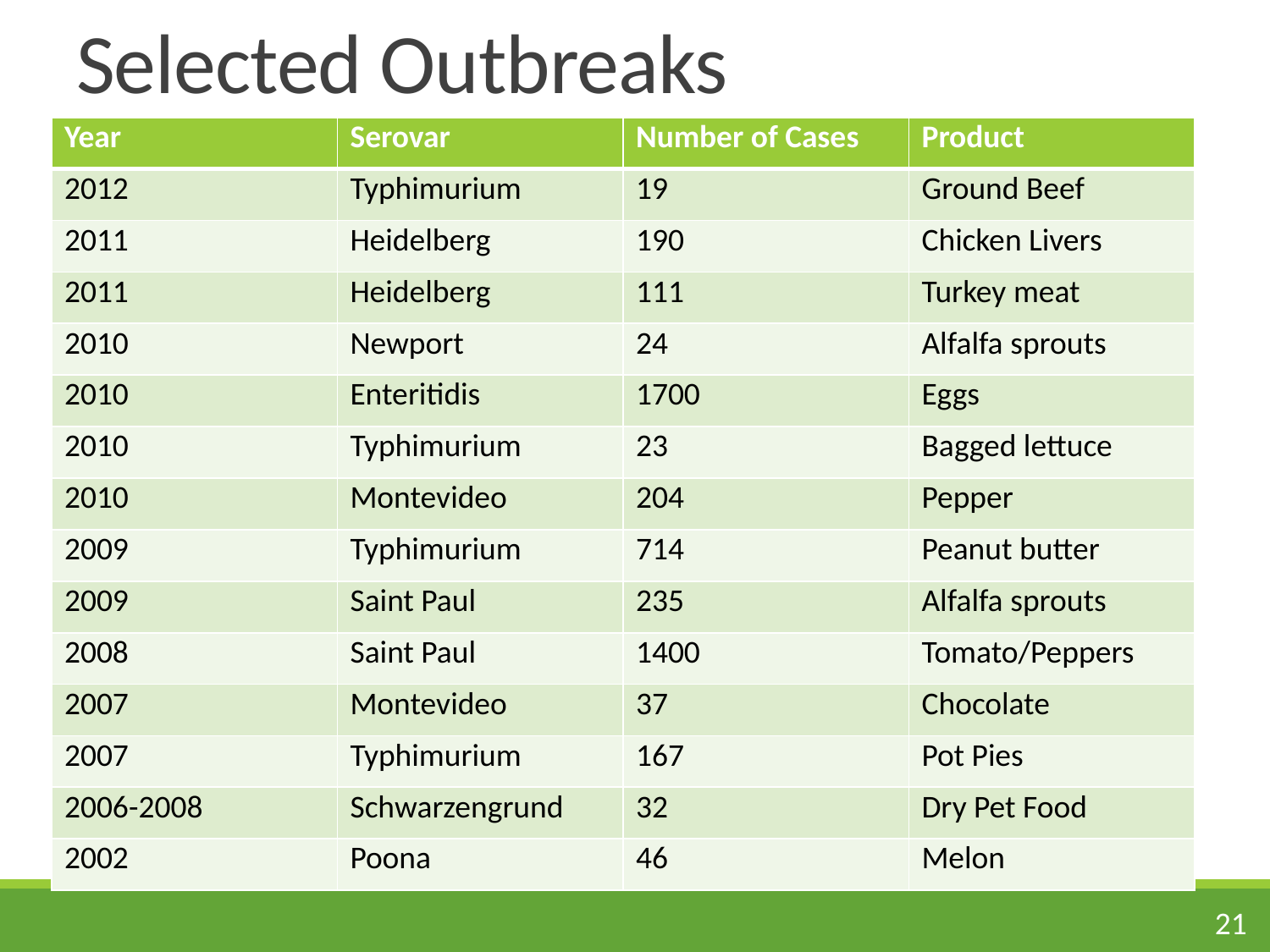

# Selected Outbreaks
| Year | Serovar | Number of Cases | Product |
| --- | --- | --- | --- |
| 2012 | Typhimurium | 19 | Ground Beef |
| 2011 | Heidelberg | 190 | Chicken Livers |
| 2011 | Heidelberg | 111 | Turkey meat |
| 2010 | Newport | 24 | Alfalfa sprouts |
| 2010 | Enteritidis | 1700 | Eggs |
| 2010 | Typhimurium | 23 | Bagged lettuce |
| 2010 | Montevideo | 204 | Pepper |
| 2009 | Typhimurium | 714 | Peanut butter |
| 2009 | Saint Paul | 235 | Alfalfa sprouts |
| 2008 | Saint Paul | 1400 | Tomato/Peppers |
| 2007 | Montevideo | 37 | Chocolate |
| 2007 | Typhimurium | 167 | Pot Pies |
| 2006-2008 | Schwarzengrund | 32 | Dry Pet Food |
| 2002 | Poona | 46 | Melon |
21